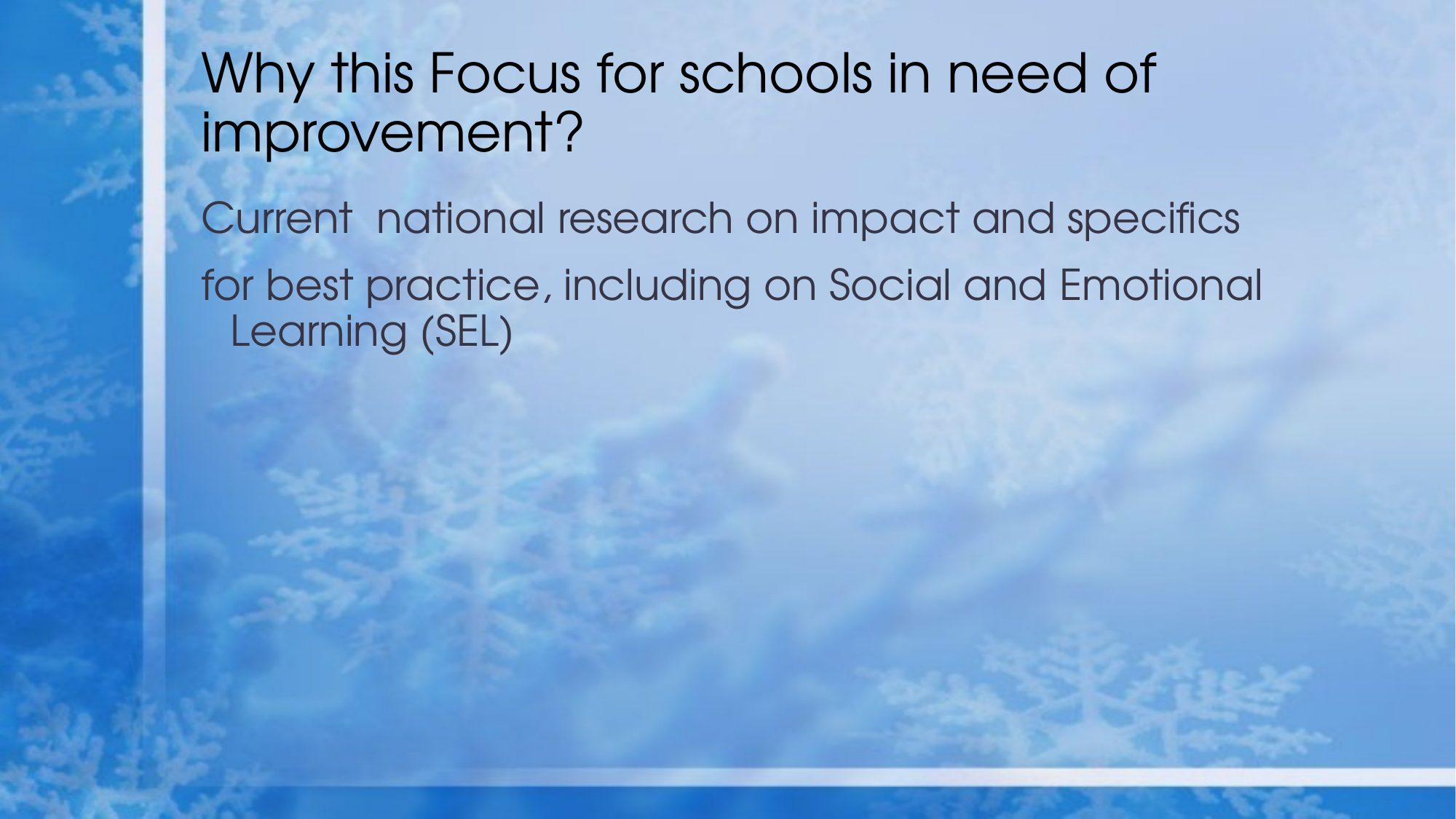

# Why this Focus for schools in need of improvement?
Current  national research on impact and specifics
for best practice, including on Social and Emotional Learning (SEL)